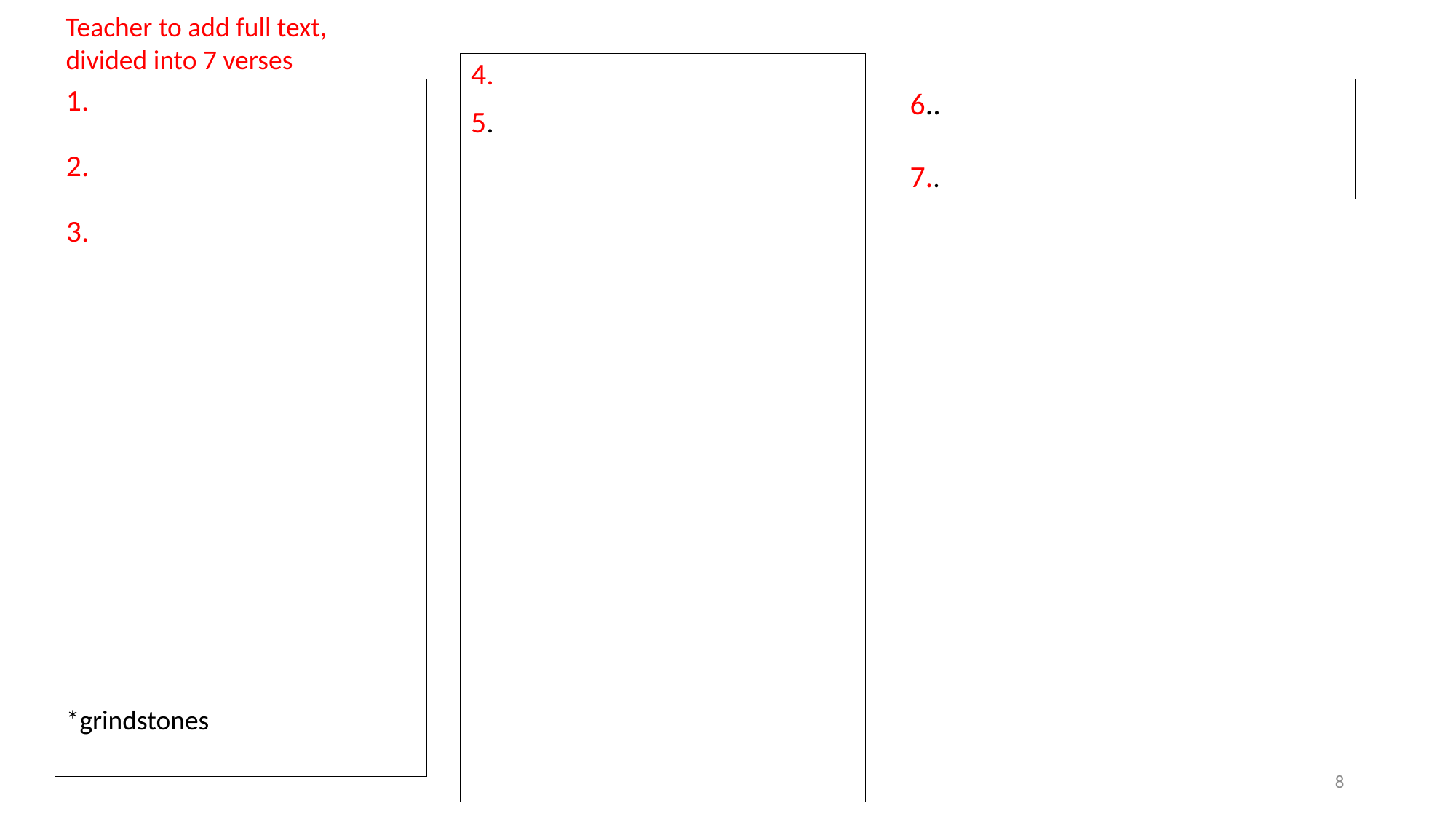

Teacher to add full text, divided into 7 verses
4.
5.

1.
2.
3.

*grindstones
6..
7..
8